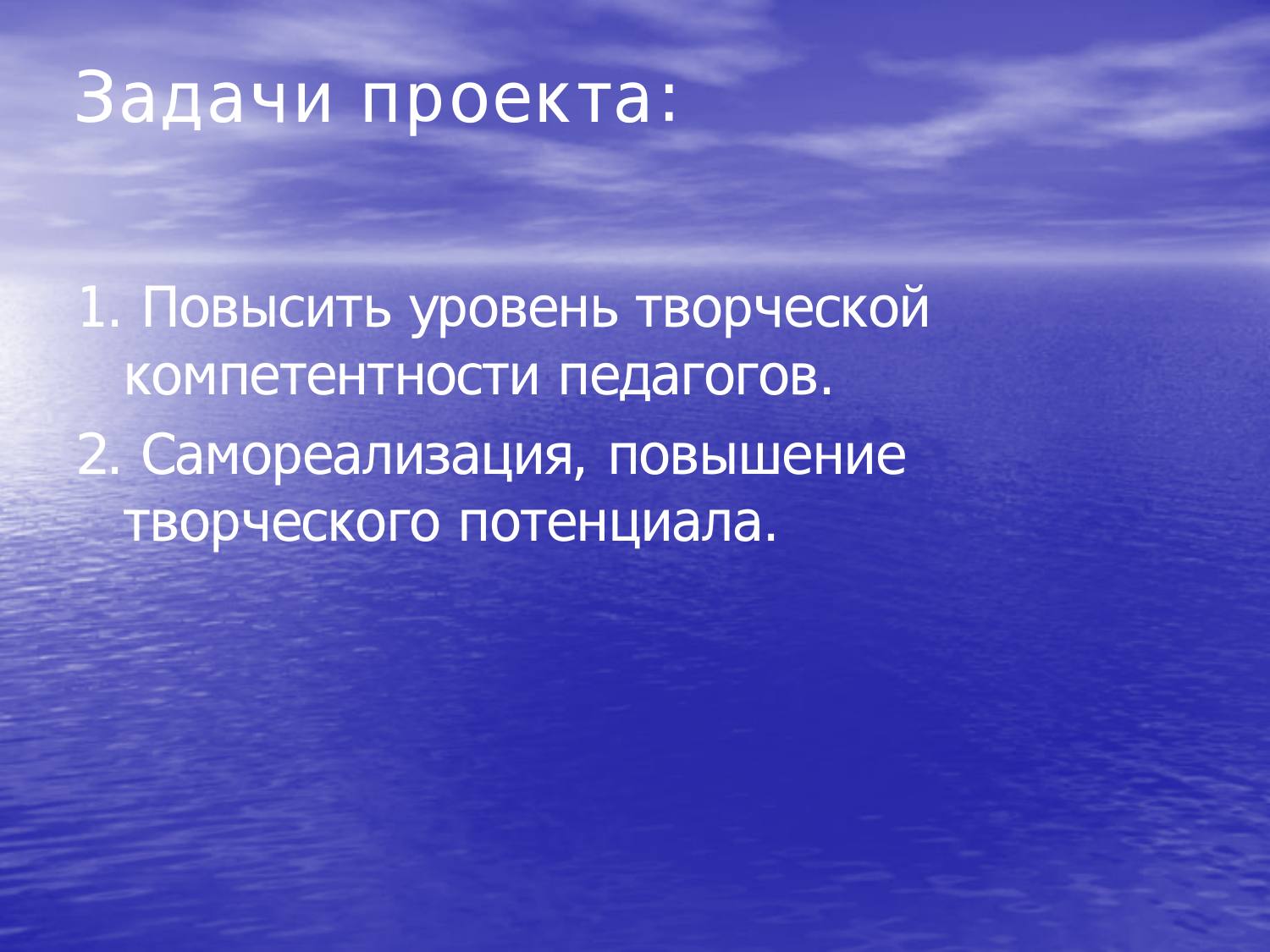

# Задачи проекта:
1. Повысить уровень творческой компетентности педагогов.
2. Самореализация, повышение творческого потенциала.